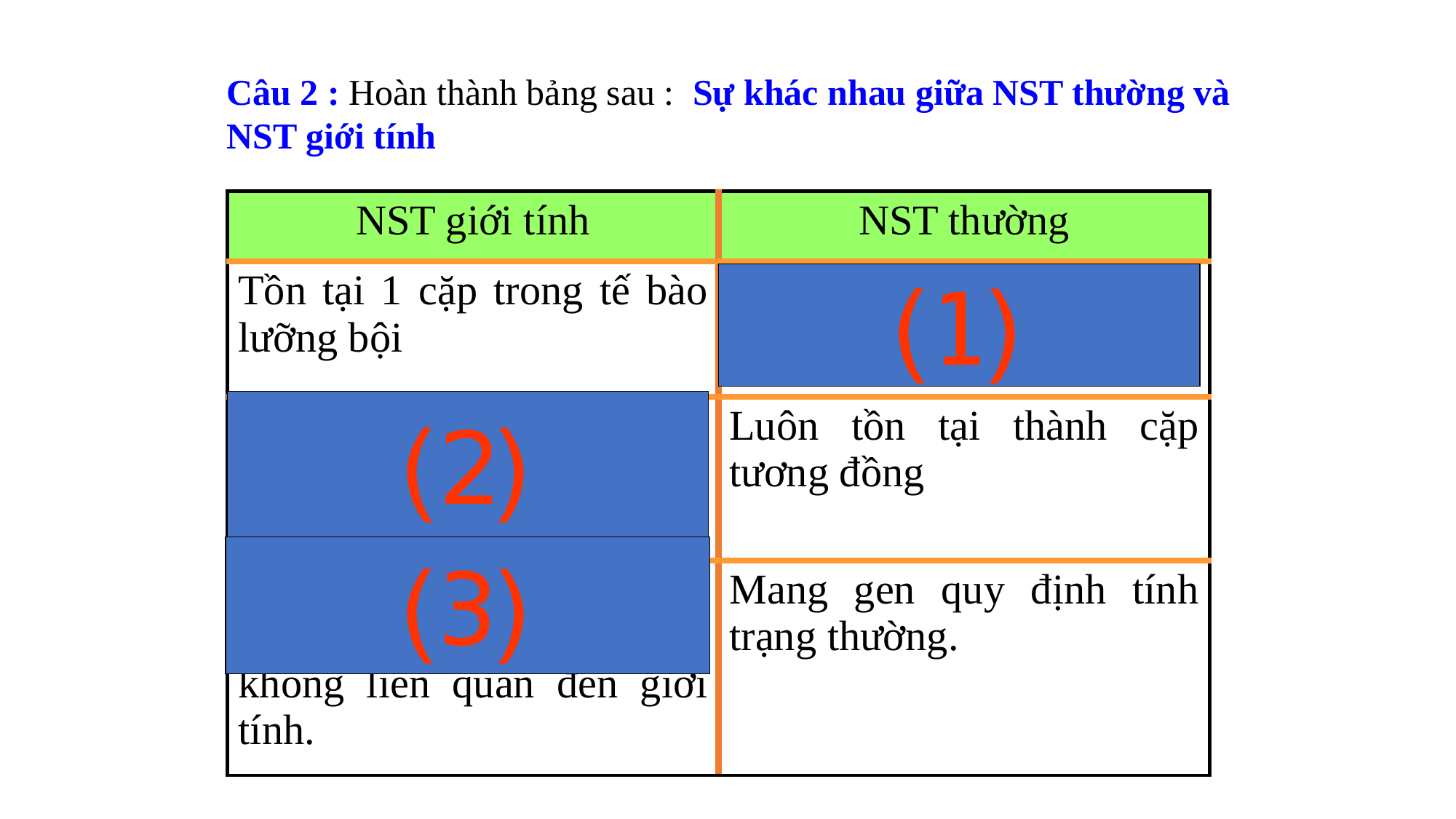

Câu 2 : Hoàn thành bảng sau :  Sự khác nhau giữa NST thường và NST giới tính

| NST giới tính | NST thường |
| --- | --- |
| Tồn tại 1 cặp trong tế bào lưỡng bội | Tồn tại nhiều cặp trong tế bào lưỡng bội |
| Tồn tại thành cặp tương đồng(XX) hoặc không tương đồng ( XY). | Luôn tồn tại thành cặp tương đồng |
| Quy định giới tính và các TT thường liên quan và không liên quan đến giới tính. | Mang gen quy định tính trạng thường. |
(1)
(2)
(3)